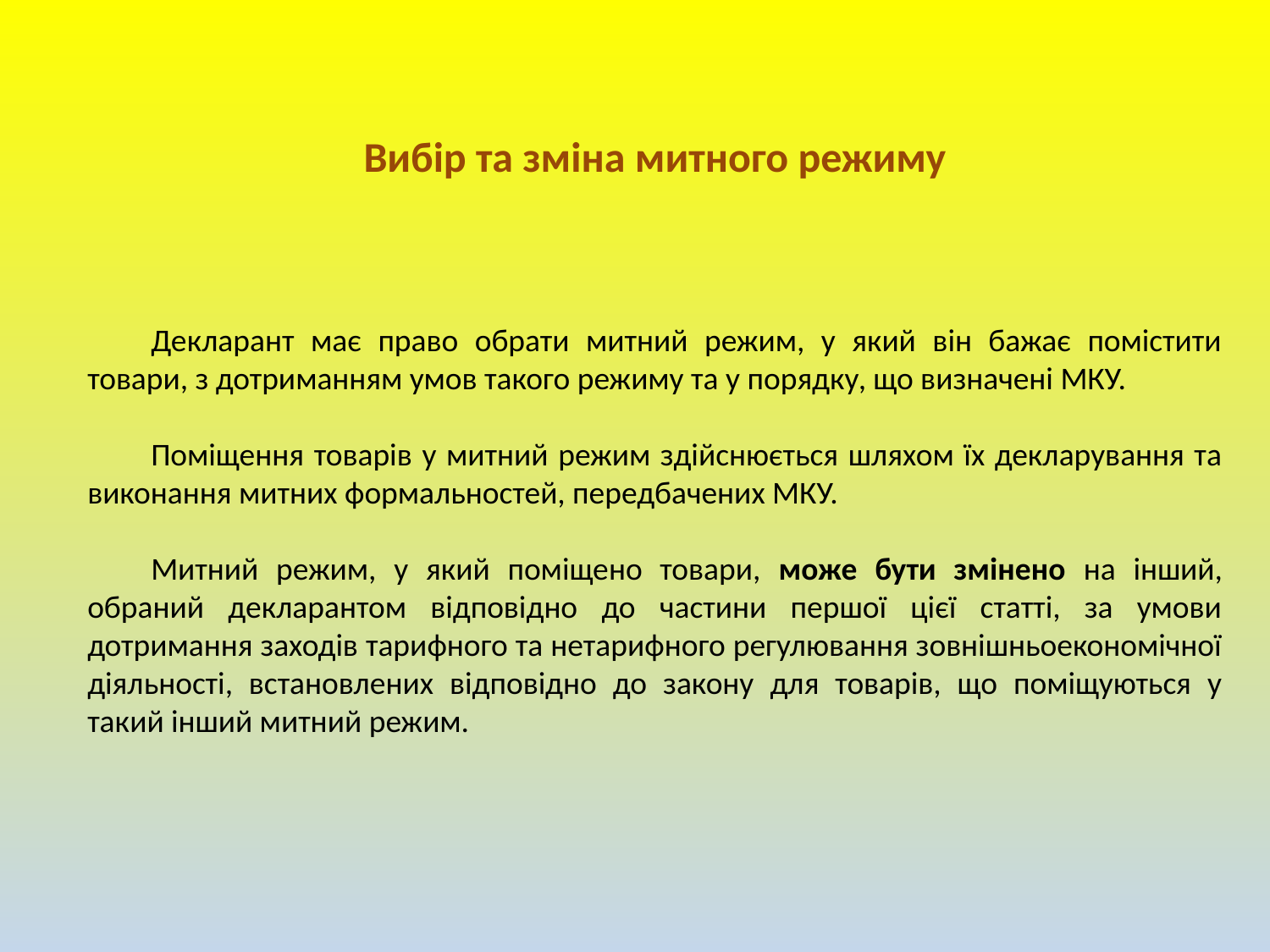

Вибір та зміна митного режиму

Декларант має право обрати митний режим, у який він бажає помістити товари, з дотриманням умов такого режиму та у порядку, що визначені МКУ.

Поміщення товарів у митний режим здійснюється шляхом їх декларування та виконання митних формальностей, передбачених МКУ.

Митний режим, у який поміщено товари, може бути змінено на інший, обраний декларантом відповідно до частини першої цієї статті, за умови дотримання заходів тарифного та нетарифного регулювання зовнішньоекономічної діяльності, встановлених відповідно до закону для товарів, що поміщуються у такий інший митний режим.